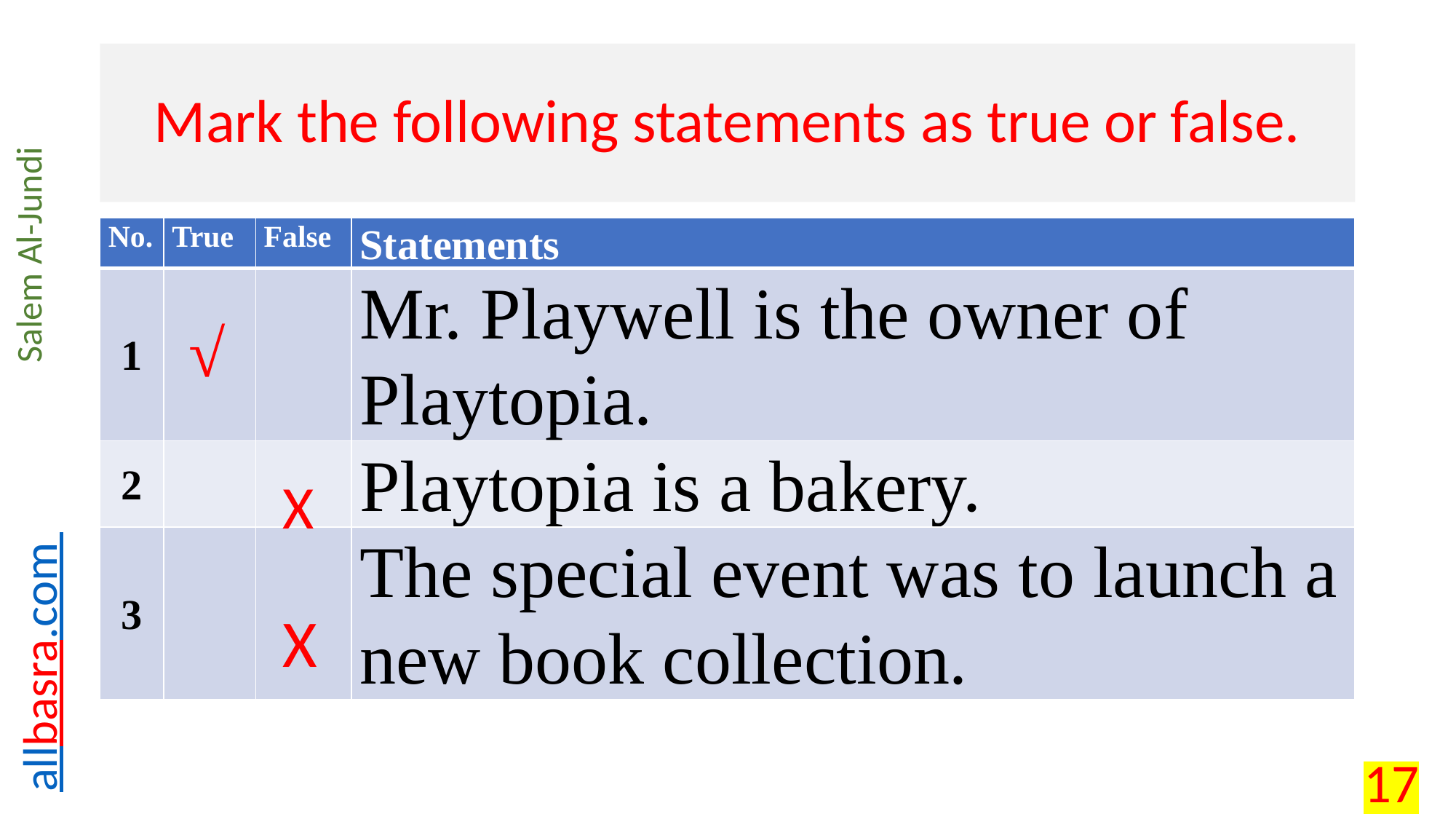

# Mark the following statements as true or false.
| No. | True | False | Statements |
| --- | --- | --- | --- |
| 1 |  |  | Mr. Playwell is the owner of Playtopia. |
| 2 |  |  | Playtopia is a bakery. |
| 3 |  |  | The special event was to launch a new book collection. |
√
X
X
17